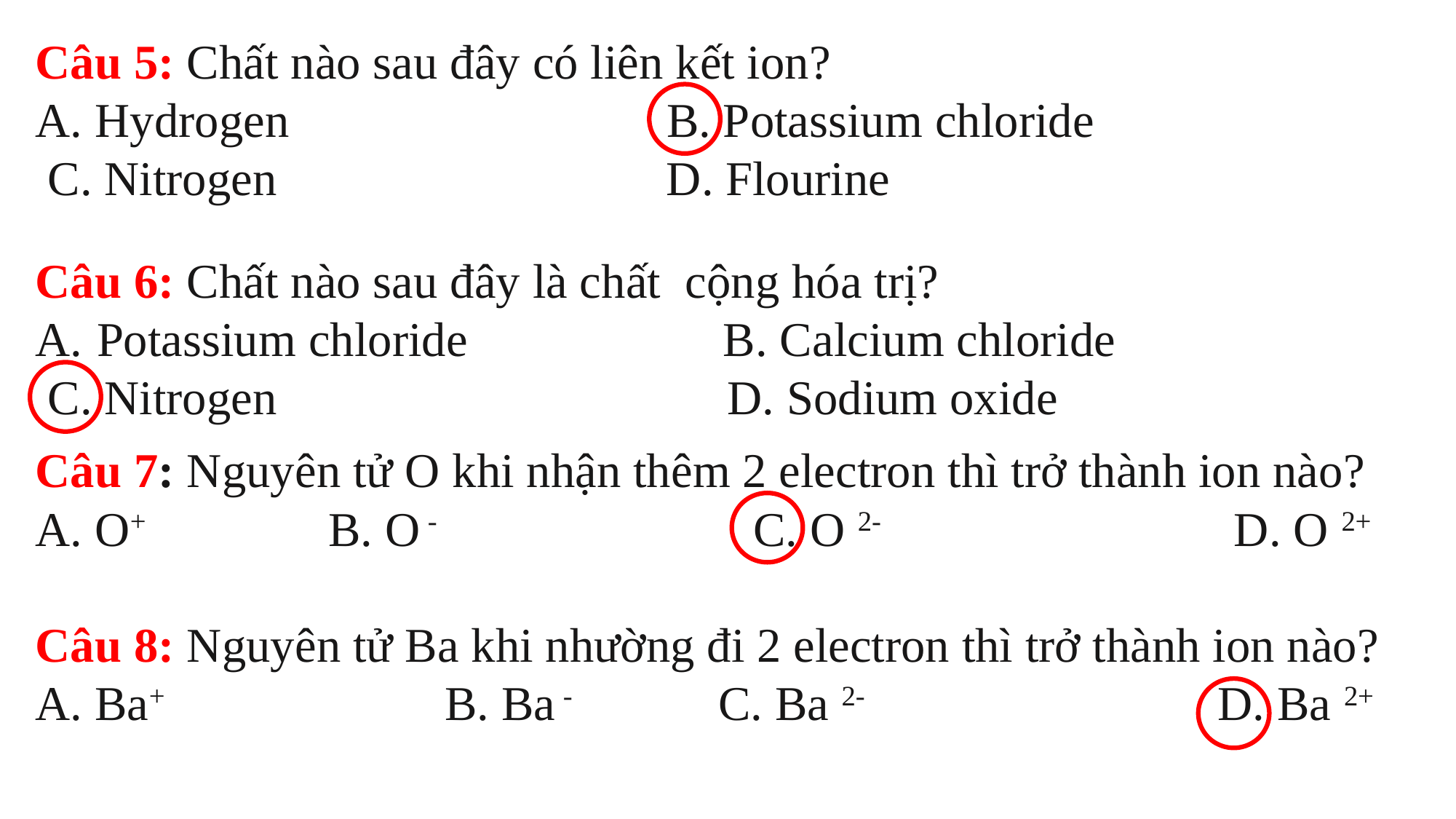

Câu 5: Chất nào sau đây có liên kết ion?
A. Hydrogen                               B. Potassium chloride
 C. Nitrogen                                D. Flourine

Câu 6: Chất nào sau đây là chất  cộng hóa trị?
Potassium chloride                     B. Calcium chloride
 C. Nitrogen                                     D. Sodium oxide

Câu 7: Nguyên tử O khi nhận thêm 2 electron thì trở thành ion nào?
A. O+               B. O -                          C. O 2-                             D. O 2+

Câu 8: Nguyên tử Ba khi nhường đi 2 electron thì trở thành ion nào?
A. Ba+                       B. Ba -            C. Ba 2-                             D. Ba 2+